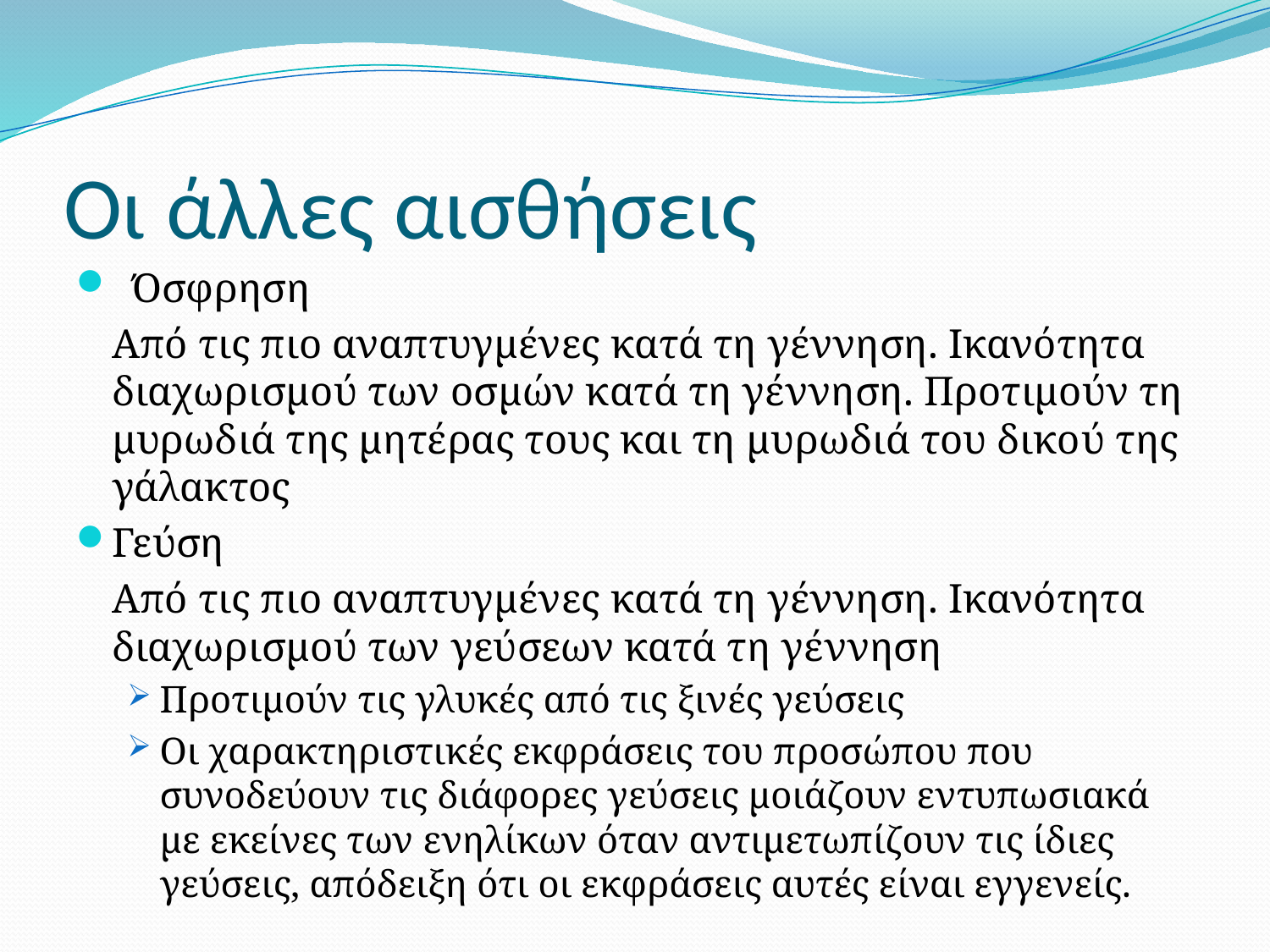

# Οι άλλες αισθήσεις
  Όσφρηση
	Από τις πιο αναπτυγμένες κατά τη γέννηση. Ικανότητα διαχωρισμού των οσμών κατά τη γέννηση. Προτιμούν τη μυρωδιά της μητέρας τους και τη μυρωδιά του δικού της γάλακτος
Γεύση
	Από τις πιο αναπτυγμένες κατά τη γέννηση. Ικανότητα διαχωρισμού των γεύσεων κατά τη γέννηση
Προτιμούν τις γλυκές από τις ξινές γεύσεις
Οι χαρακτηριστικές εκφράσεις του προσώπου που συνοδεύουν τις διάφορες γεύσεις μοιάζουν εντυπωσιακά με εκείνες των ενηλίκων όταν αντιμετωπίζουν τις ίδιες γεύσεις, απόδειξη ότι οι εκφράσεις αυτές είναι εγγενείς.